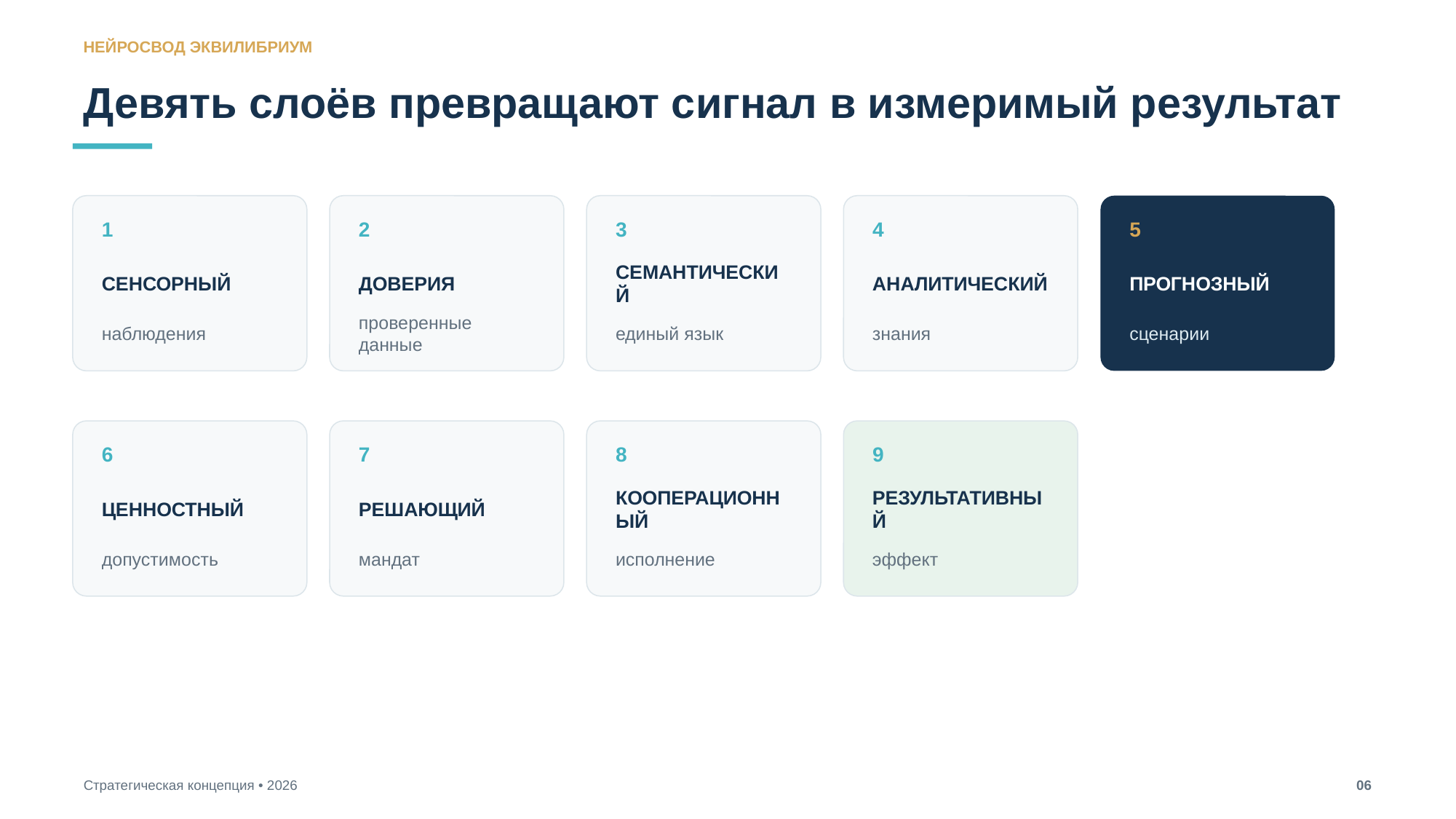

НЕЙРОСВОД ЭКВИЛИБРИУМ
Девять слоёв превращают сигнал в измеримый результат

1
2
3
4
5
СЕНСОРНЫЙ
ДОВЕРИЯ
СЕМАНТИЧЕСКИЙ
АНАЛИТИЧЕСКИЙ
ПРОГНОЗНЫЙ
наблюдения
проверенные данные
единый язык
знания
сценарии

6
7
8
9
ЦЕННОСТНЫЙ
РЕШАЮЩИЙ
КООПЕРАЦИОННЫЙ
РЕЗУЛЬТАТИВНЫЙ
допустимость
мандат
исполнение
эффект
Стратегическая концепция • 2026
06